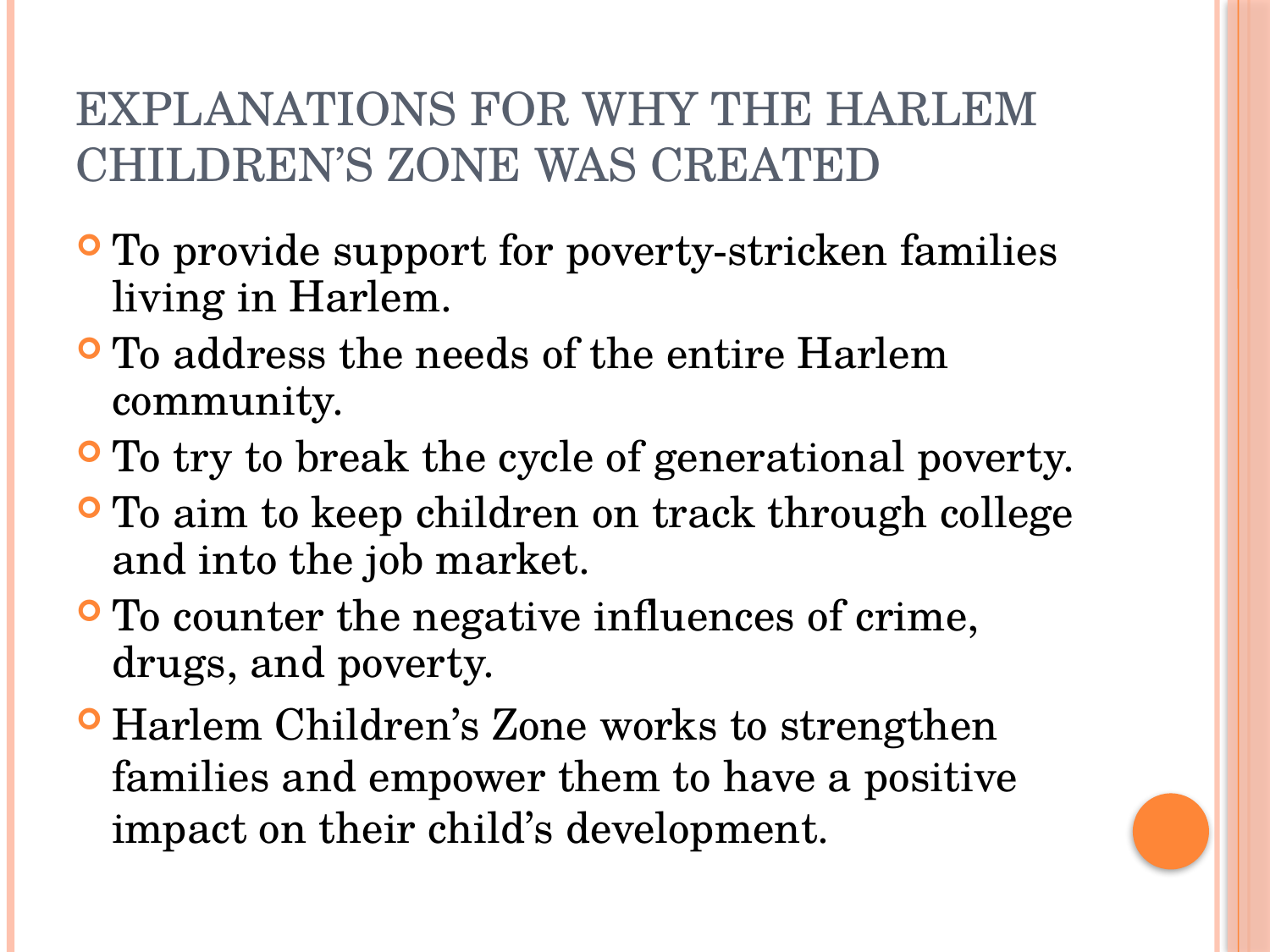

# Explanations for why the Harlem Children’s Zone was created
To provide support for poverty-stricken families living in Harlem.
To address the needs of the entire Harlem community.
To try to break the cycle of generational poverty.
To aim to keep children on track through college and into the job market.
To counter the negative influences of crime, drugs, and poverty.
Harlem Children’s Zone works to strengthen families and empower them to have a positive impact on their child’s development.